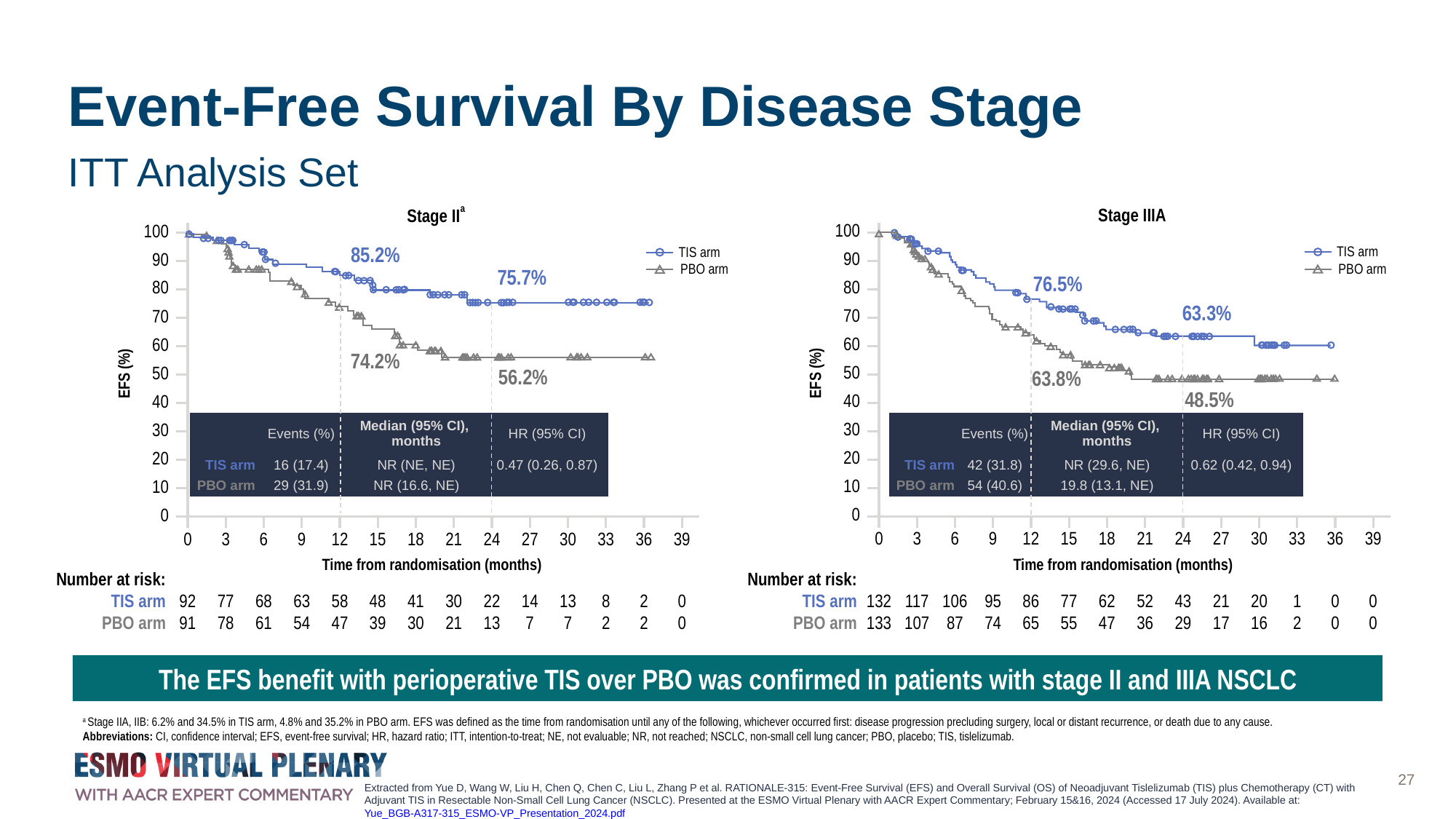

# Event-Free Survival By Disease Stage
ITT Analysis Set
Stage IIIA
Stage IIa
100
100
0
0

85.2%

     TIS arm
        PBO arm

     TIS arm
        PBO arm

90
90
75.7%
76.5%
80
80
63.3%
70
70
60
60
74.2%
EFS (%)
56.2%
EFS (%)
63.8%
50
50
48.5%
40
40
|  | Events (%) | Median (95% CI), months | HR (95% CI) |
| --- | --- | --- | --- |
| TIS arm | 42 (31.8) | NR (29.6, NE) | 0.62 (0.42, 0.94) |
| PBO arm | 54 (40.6) | 19.8 (13.1, NE) |  |
|  | Events (%) | Median (95% CI), months | HR (95% CI) |
| --- | --- | --- | --- |
| TIS arm | 16 (17.4) | NR (NE, NE) | 0.47 (0.26, 0.87) |
| PBO arm | 29 (31.9) | NR (16.6, NE) |  |
30
30
20
20
10
10
0
0
3
6
9
12
15
18
21
24
27
30
33
36
39
3
6
9
12
15
18
21
24
27
30
33
36
39
Time from randomisation (months)
Time from randomisation (months)
Number at risk:
TIS arm
PBO arm
92
91
77
78
68
61
63
54
58
47
48
39
41
30
30
21
22
13
14
7
13
7
8
2
2
2
0
0
Number at risk:
TIS arm
PBO arm
132
133
117
107
106
87
95
74
86
65
77
55
62
47
52
36
43
29
21
17
20
16
1
2
0
0
0
0
The EFS benefit with perioperative TIS over PBO was confirmed in patients with stage II and IIIA NSCLC
a Stage IIA, IIB: 6.2% and 34.5% in TIS arm, 4.8% and 35.2% in PBO arm. EFS was defined as the time from randomisation until any of the following, whichever occurred first: disease progression precluding surgery, local or distant recurrence, or death due to any cause.
Abbreviations: CI, confidence interval; EFS, event-free survival; HR, hazard ratio; ITT, intention-to-treat; NE, not evaluable; NR, not reached; NSCLC, non-small cell lung cancer; PBO, placebo; TIS, tislelizumab.
27
Extracted from Yue D, Wang W, Liu H, Chen Q, Chen C, Liu L, Zhang P et al. RATIONALE-315: Event-Free Survival (EFS) and Overall Survival (OS) of Neoadjuvant Tislelizumab (TIS) plus Chemotherapy (CT) with Adjuvant TIS in Resectable Non-Small Cell Lung Cancer (NSCLC). Presented at the ESMO Virtual Plenary with AACR Expert Commentary; February 15&16, 2024 (Accessed 17 July 2024). Available at: Yue_BGB-A317-315_ESMO-VP_Presentation_2024.pdf